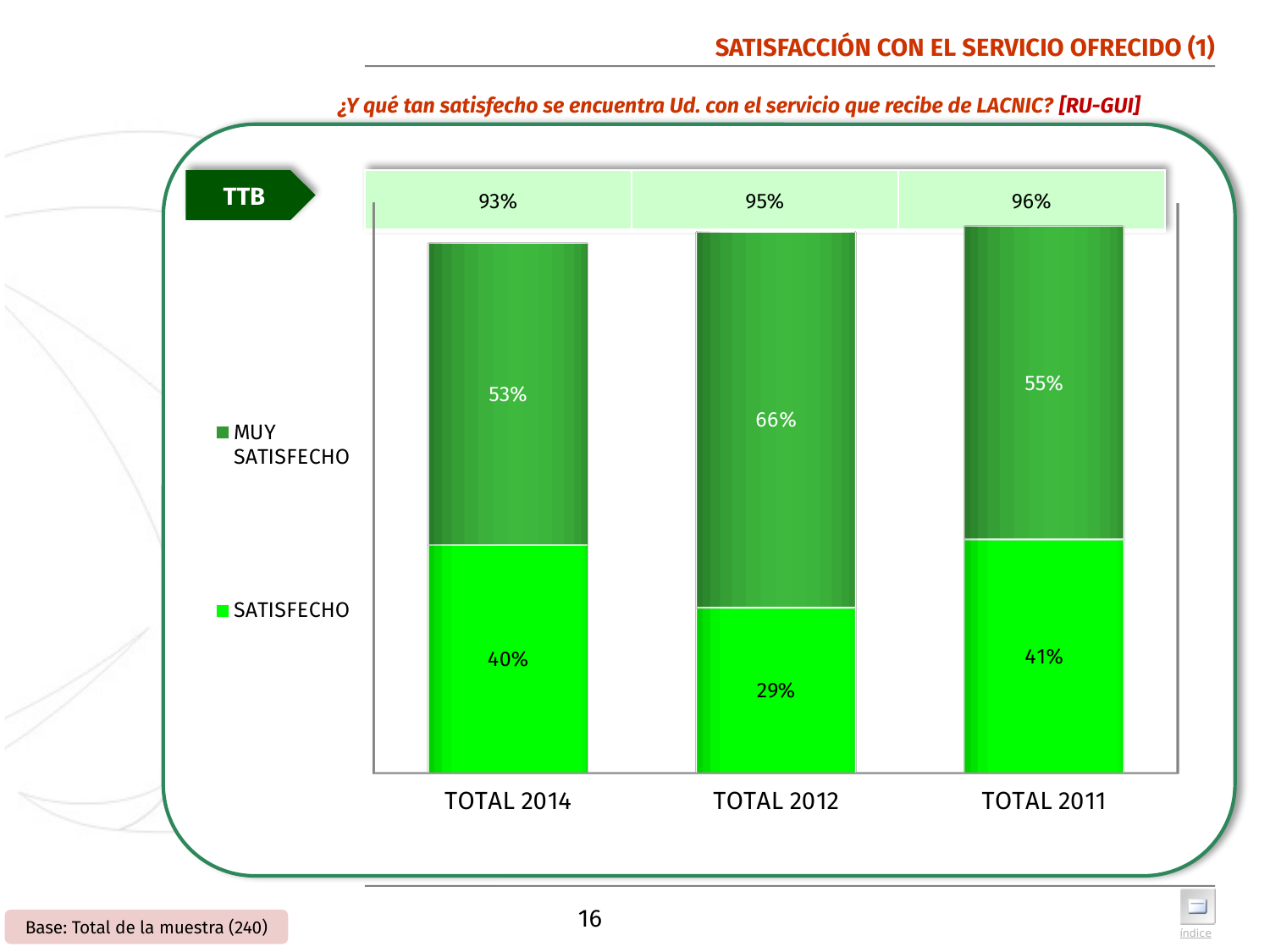

# SATISFACCIÓN CON EL SERVICIO OFRECIDO (1)
¿Y qué tan satisfecho se encuentra Ud. con el servicio que recibe de LACNIC? [RU-GUI]

TTB
| 93% | 95% | 96% |
| --- | --- | --- |

[unsupported chart]

16
Base: Total de la muestra (240)